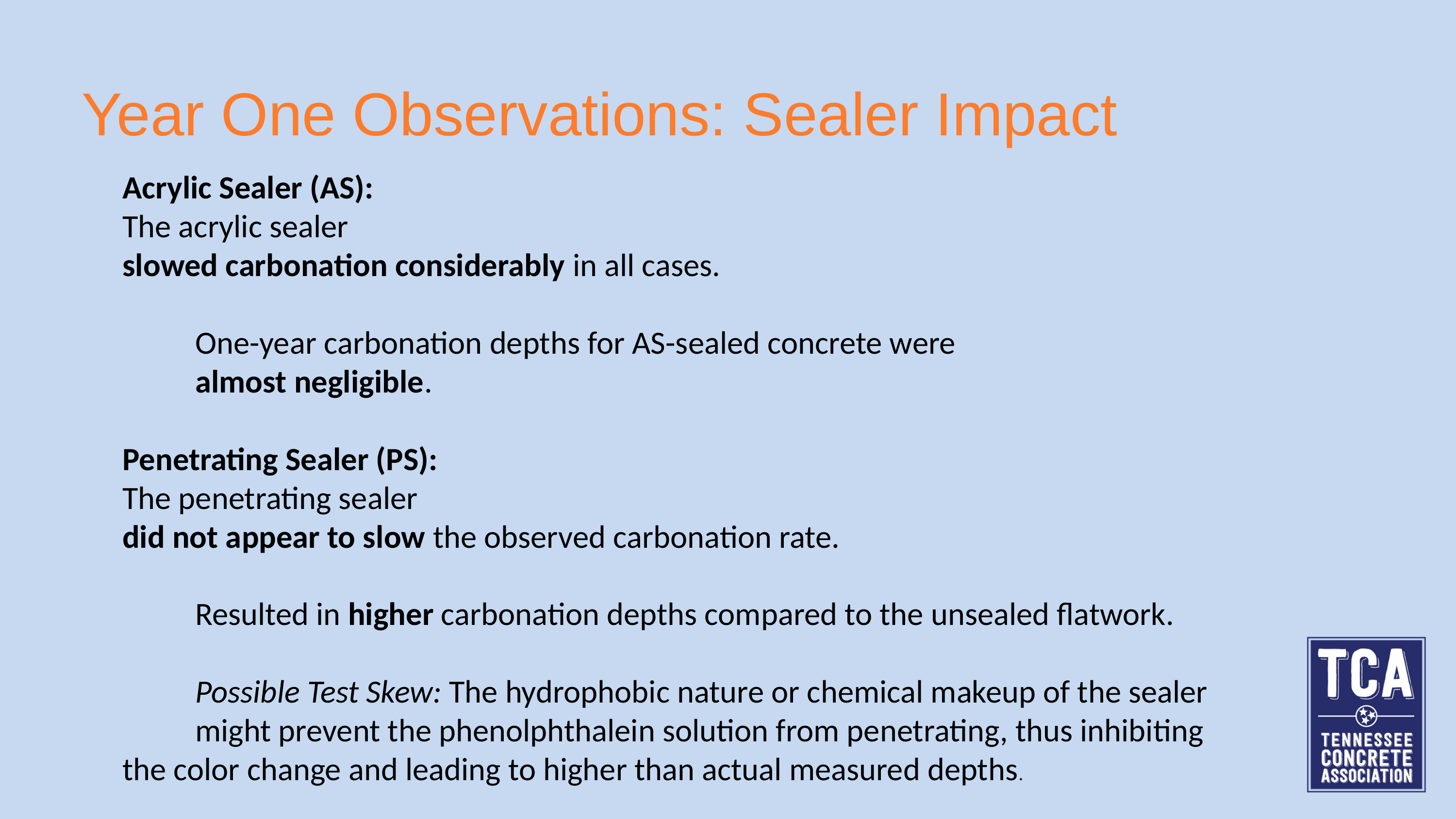

Year One Observations: Sealer Impact
Acrylic Sealer (AS):
The acrylic sealer
slowed carbonation considerably in all cases.
	One-year carbonation depths for AS-sealed concrete were
	almost negligible.
Penetrating Sealer (PS):
The penetrating sealer
did not appear to slow the observed carbonation rate.
	Resulted in higher carbonation depths compared to the unsealed flatwork.
	Possible Test Skew: The hydrophobic nature or chemical makeup of the sealer 	might prevent the phenolphthalein solution from penetrating, thus inhibiting 	the color change and leading to higher than actual measured depths.